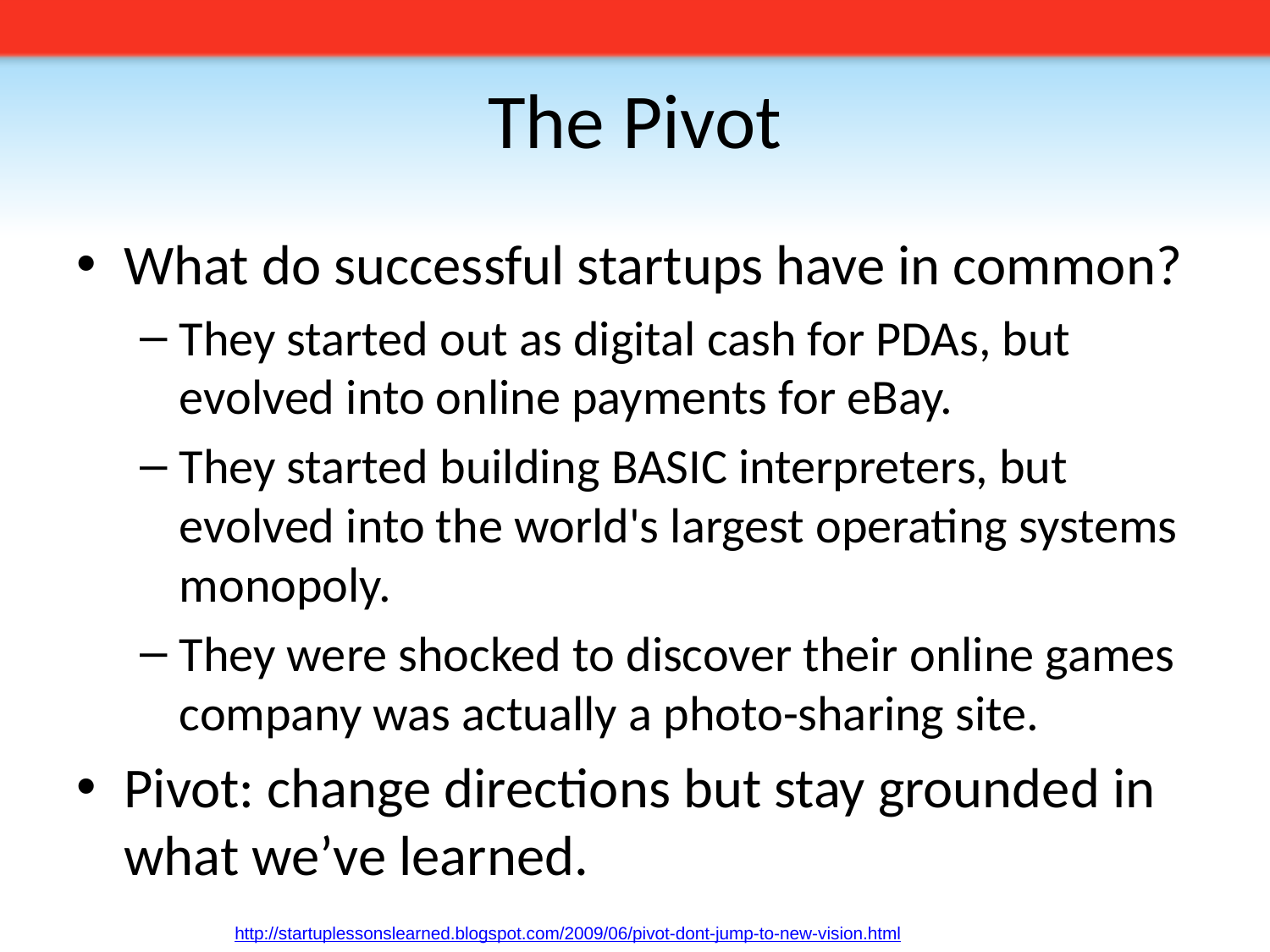

# The Pivot
What do successful startups have in common?
They started out as digital cash for PDAs, but evolved into online payments for eBay.
They started building BASIC interpreters, but evolved into the world's largest operating systems monopoly.
They were shocked to discover their online games company was actually a photo-sharing site.
Pivot: change directions but stay grounded in what we’ve learned.

http://startuplessonslearned.blogspot.com/2009/06/pivot-dont-jump-to-new-vision.html